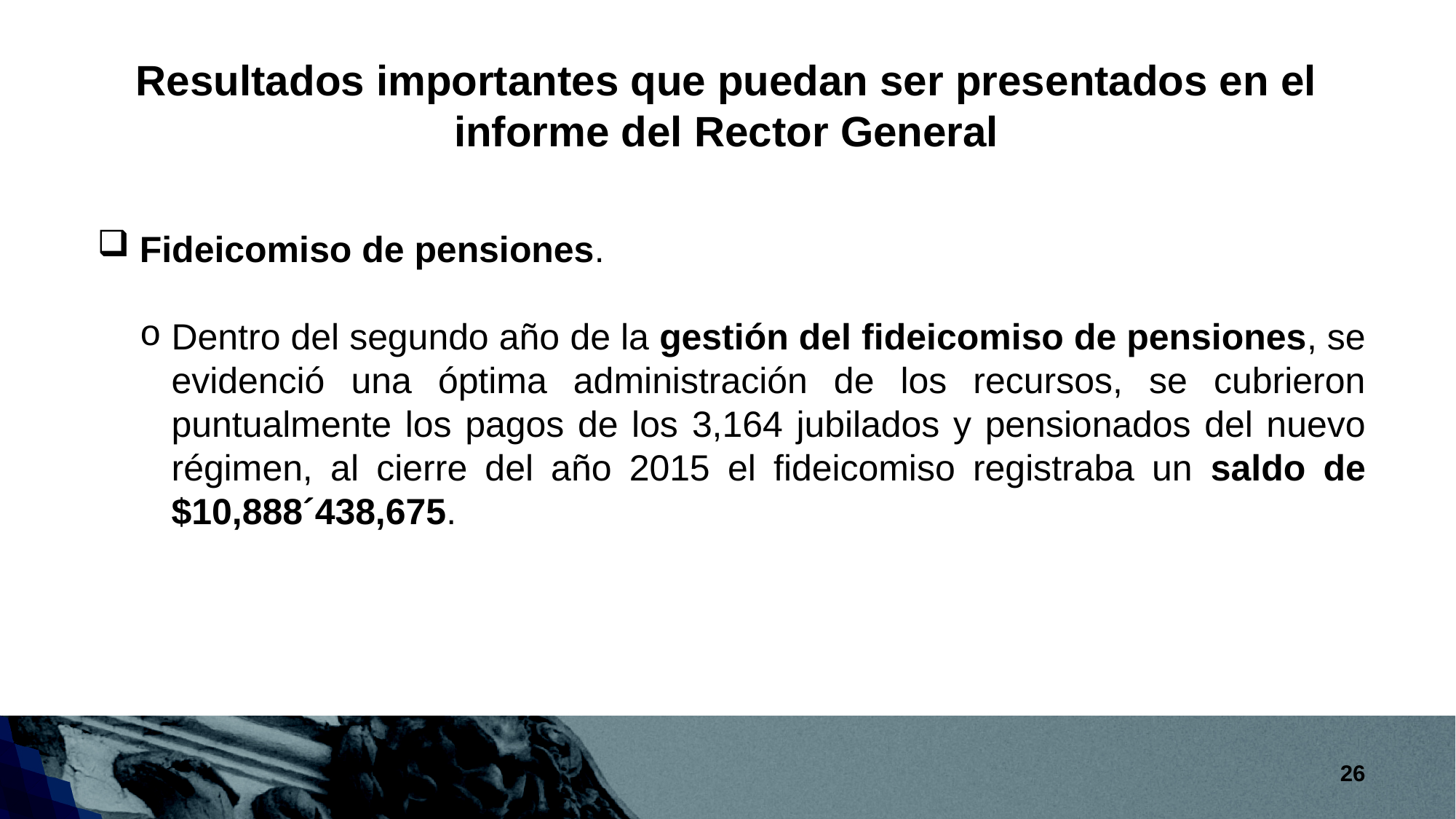

Resultados importantes que puedan ser presentados en el informe del Rector General
Fideicomiso de pensiones.

Dentro del segundo año de la gestión del fideicomiso de pensiones, se evidenció una óptima administración de los recursos, se cubrieron puntualmente los pagos de los 3,164 jubilados y pensionados del nuevo régimen, al cierre del año 2015 el fideicomiso registraba un saldo de $10,888´438,675.

26